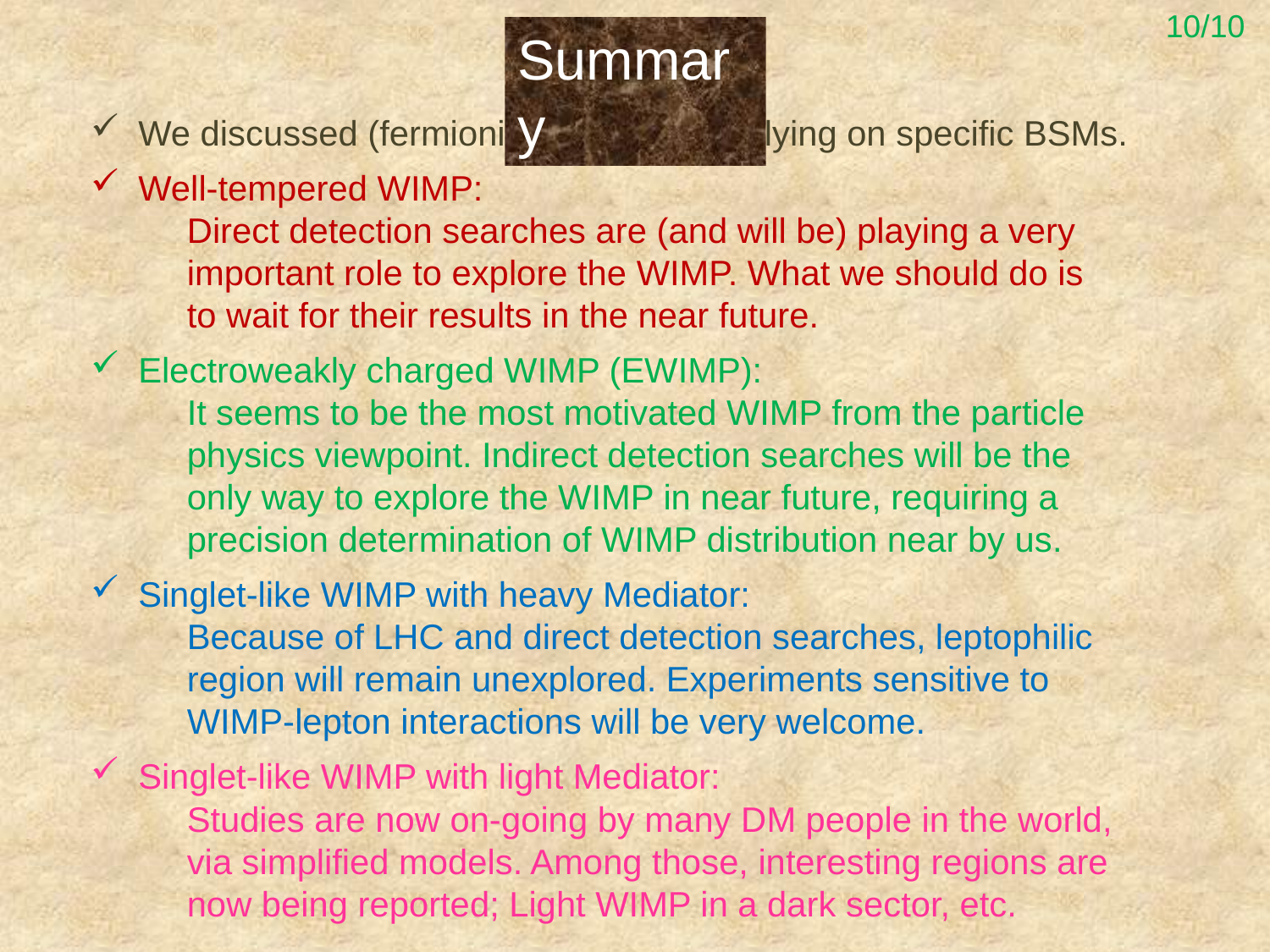

10/10
Summary
We discussed (fermionic) WIMPs w/o relying on specific BSMs.
Well-tempered WIMP:
     Direct detection searches are (and will be) playing a very
     important role to explore the WIMP. What we should do is
     to wait for their results in the near future.
Electroweakly charged WIMP (EWIMP):
     It seems to be the most motivated WIMP from the particle
     physics viewpoint. Indirect detection searches will be the
     only way to explore the WIMP in near future, requiring a
     precision determination of WIMP distribution near by us.
Singlet-like WIMP with heavy Mediator:
     Because of LHC and direct detection searches, leptophilic
     region will remain unexplored. Experiments sensitive to
     WIMP-lepton interactions will be very welcome.
Singlet-like WIMP with light Mediator:
     Studies are now on-going by many DM people in the world,
     via simplified models. Among those, interesting regions are
     now being reported; Light WIMP in a dark sector, etc.